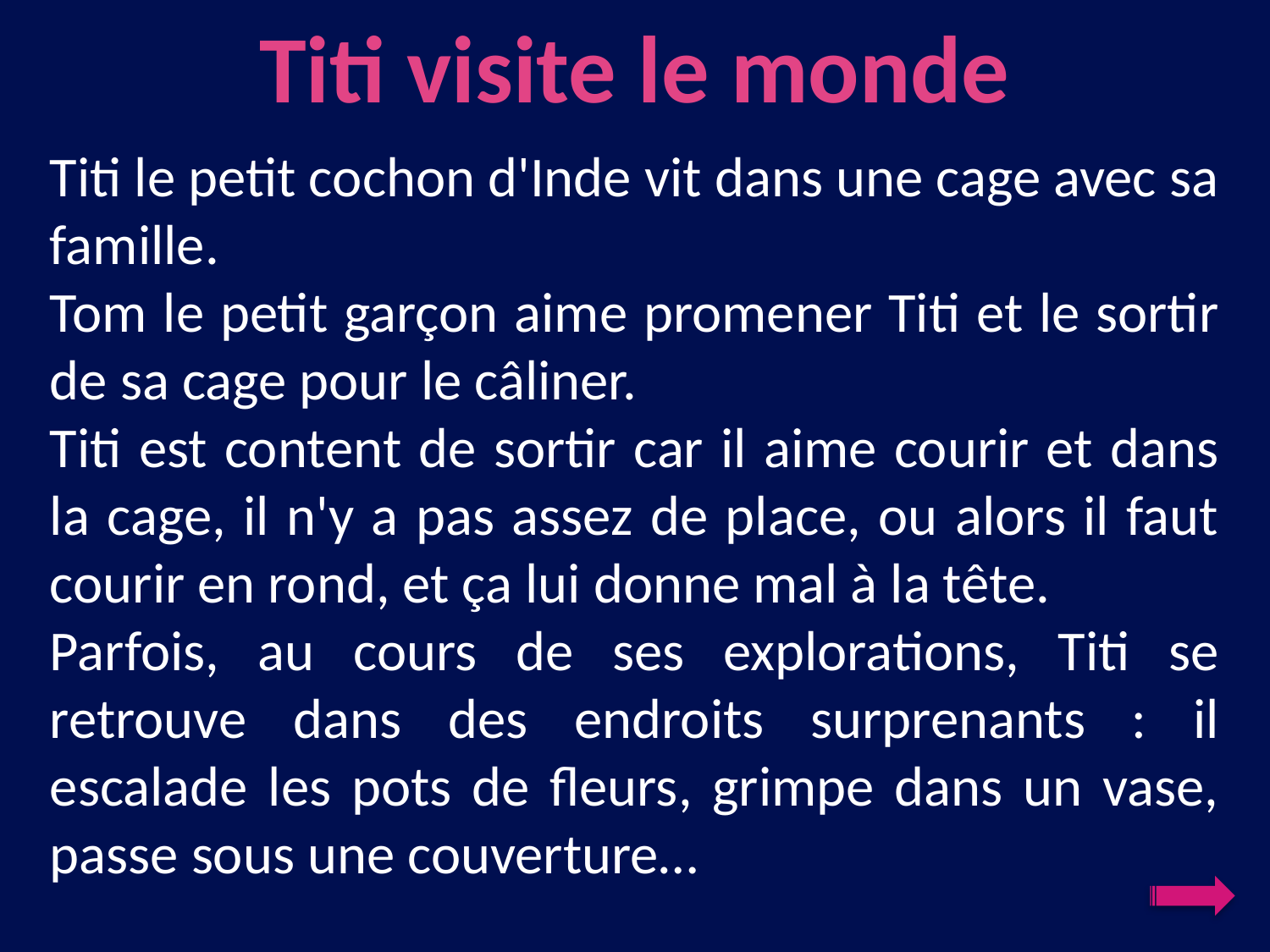

Titi le petit cochon d'Inde vit dans une cage avec sa famille.
Tom le petit garçon aime promener Titi et le sortir de sa cage pour le câliner.
Titi est content de sortir car il aime courir et dans la cage, il n'y a pas assez de place, ou alors il faut courir en rond, et ça lui donne mal à la tête.
Parfois, au cours de ses explorations, Titi se retrouve dans des endroits surprenants : il escalade les pots de fleurs, grimpe dans un vase, passe sous une couverture…
Titi visite le monde
# 7